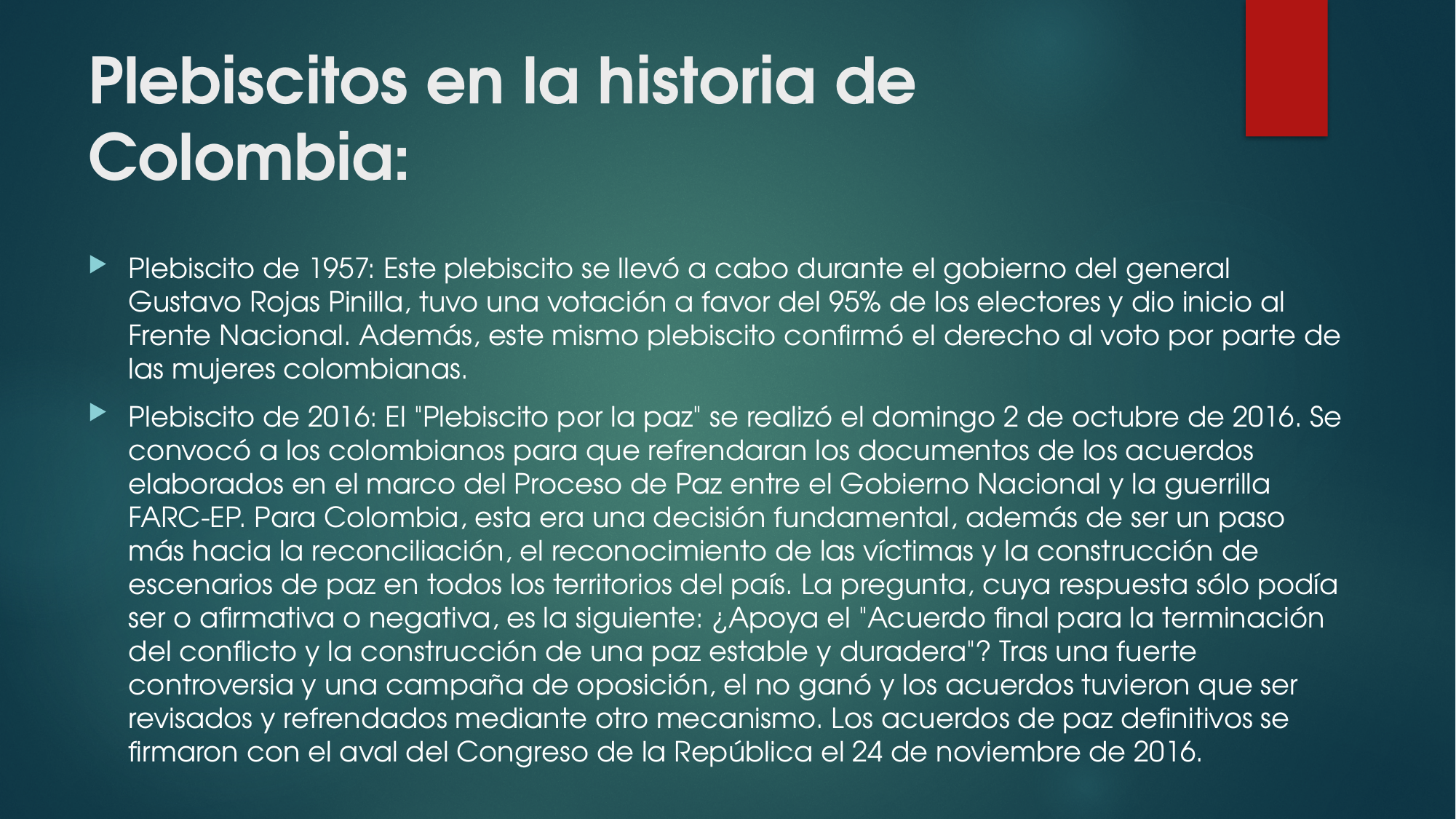

# Plebiscitos en la historia de Colombia:
Plebiscito de 1957: Este plebiscito se llevó a cabo durante el gobierno del general Gustavo Rojas Pinilla, tuvo una votación a favor del 95% de los electores y dio inicio al Frente Nacional. Además, este mismo plebiscito confirmó el derecho al voto por parte de las mujeres colombianas.
Plebiscito de 2016: El "Plebiscito por la paz" se realizó el domingo 2 de octubre de 2016. Se convocó a los colombianos para que refrendaran los documentos de los acuerdos elaborados en el marco del Proceso de Paz entre el Gobierno Nacional y la guerrilla FARC-EP. Para Colombia, esta era una decisión fundamental, además de ser un paso más hacia la reconciliación, el reconocimiento de las víctimas y la construcción de escenarios de paz en todos los territorios del país. La pregunta, cuya respuesta sólo podía ser o afirmativa o negativa, es la siguiente: ¿Apoya el "Acuerdo final para la terminación del conflicto y la construcción de una paz estable y duradera"? Tras una fuerte controversia y una campaña de oposición, el no ganó y los acuerdos tuvieron que ser revisados y refrendados mediante otro mecanismo. Los acuerdos de paz definitivos se firmaron con el aval del Congreso de la República el 24 de noviembre de 2016.